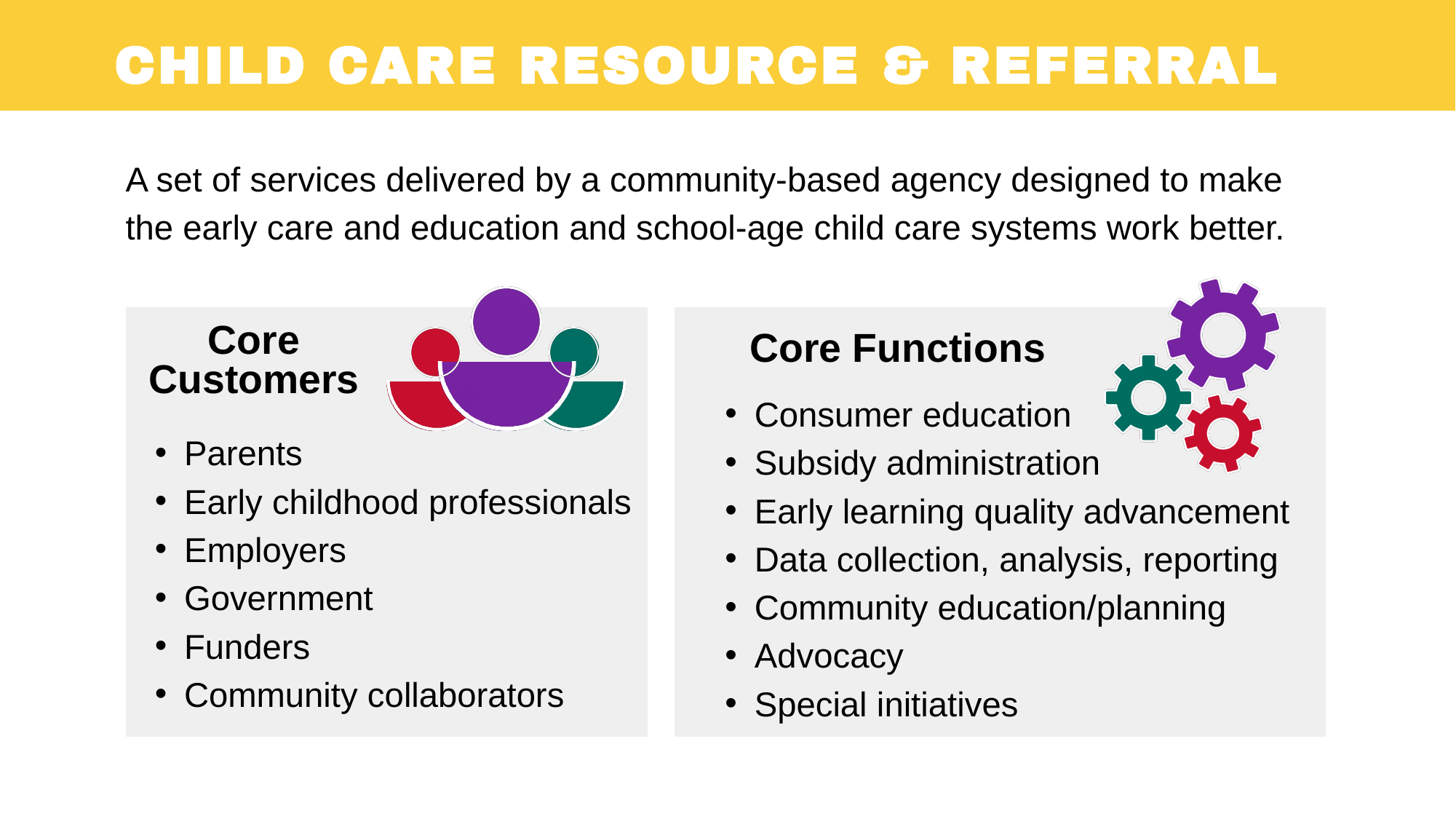

CHILD CARE RESOURCE & REFERRAL
A set of services delivered by a community-based agency designed to make the early care and education and school-age child care systems work better.

Core Customers
Core Functions
Consumer education
Subsidy administration
Early learning quality advancement
Data collection, analysis, reporting
Community education/planning
Advocacy
Special initiatives
Parents
Early childhood professionals
Employers
Government
Funders
Community collaborators